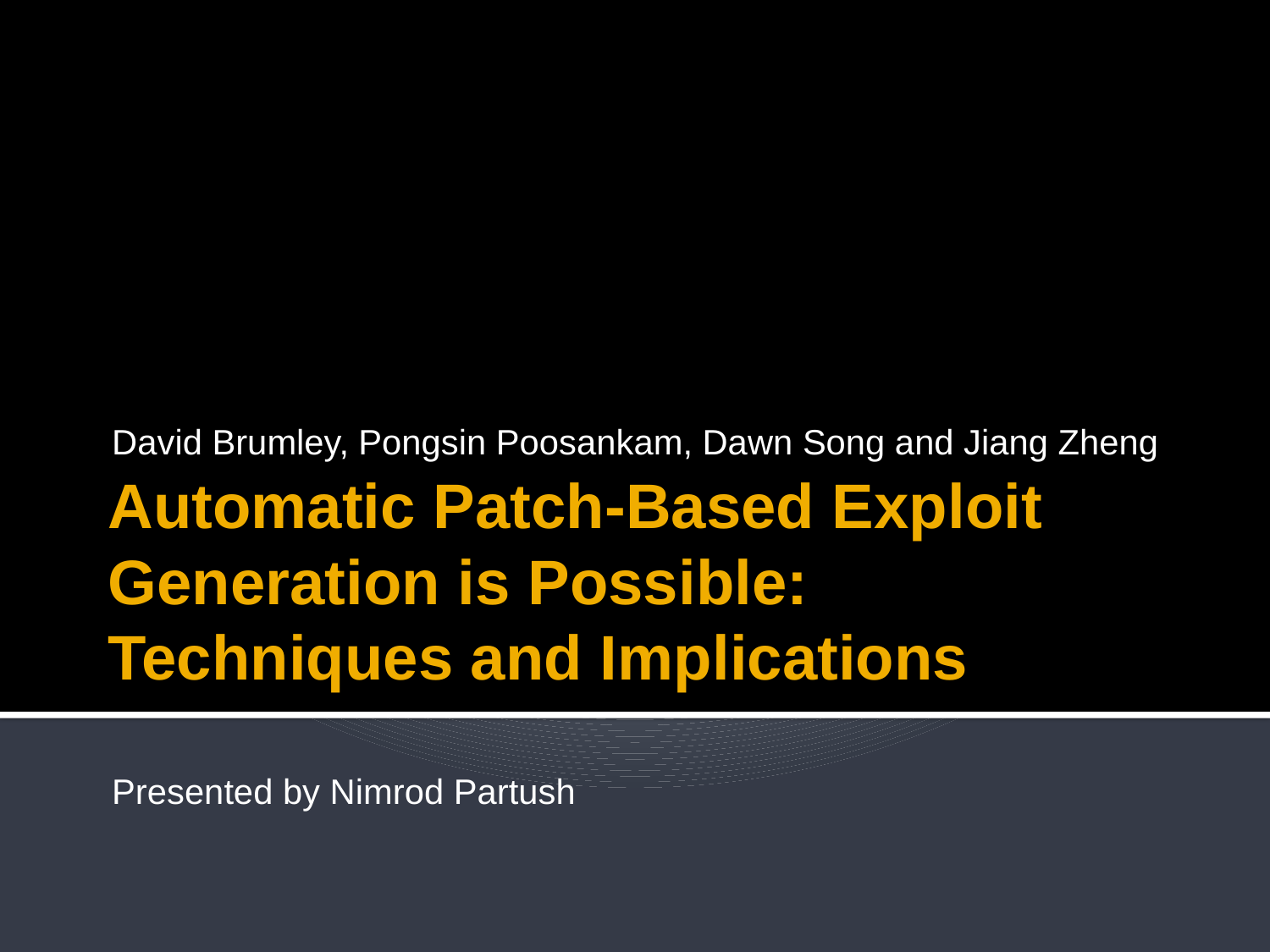

David Brumley, Pongsin Poosankam, Dawn Song and Jiang Zheng
# Automatic Patch-Based Exploit Generation is Possible: Techniques and Implications
Presented by Nimrod Partush